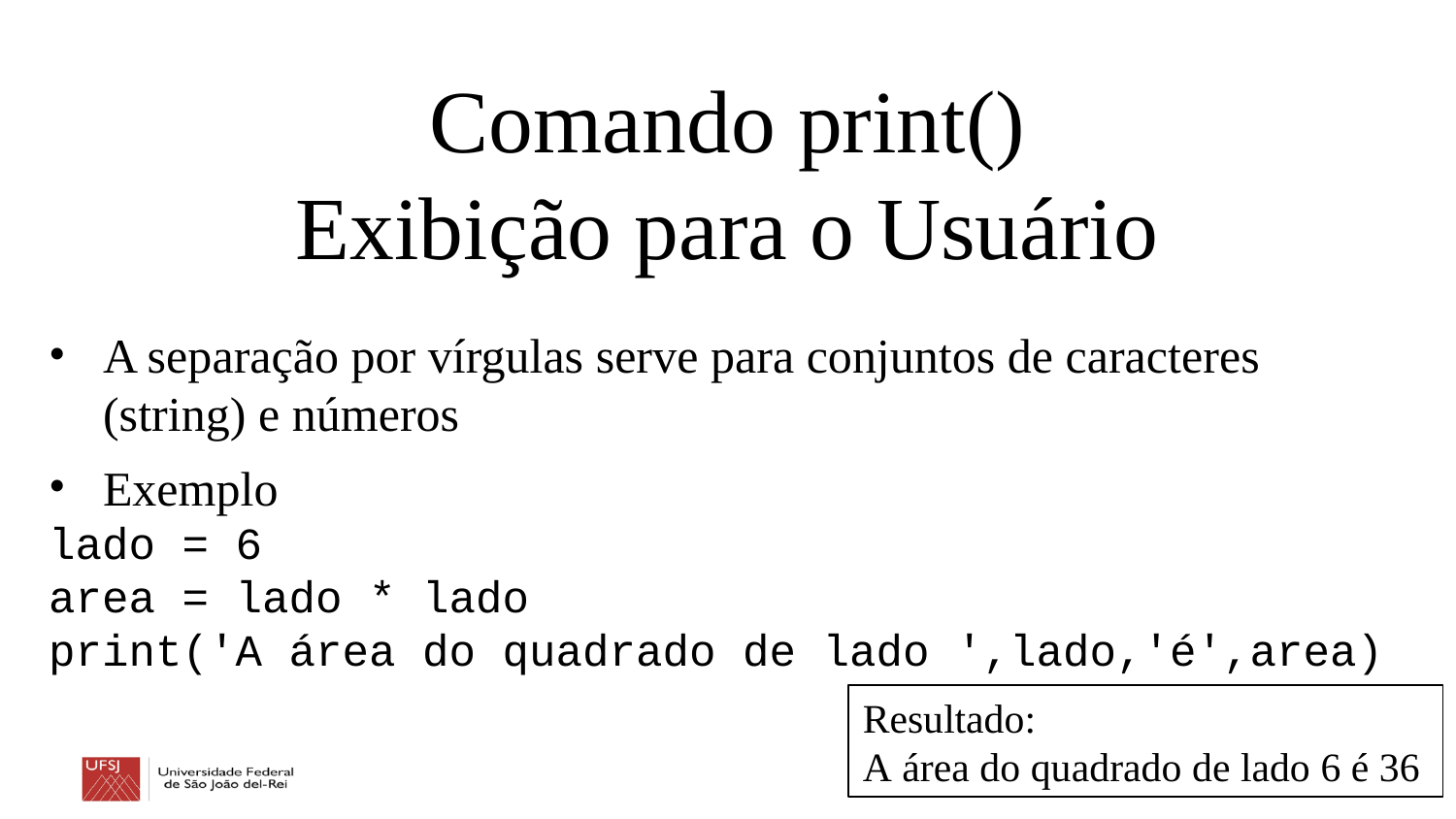

Comando print()
Exibição para o Usuário
A separação por vírgulas serve para conjuntos de caracteres (string) e números
Exemplo
lado = 6
area = lado * lado
print('A área do quadrado de lado ',lado,'é',area)

Resultado:
A área do quadrado de lado 6 é 36